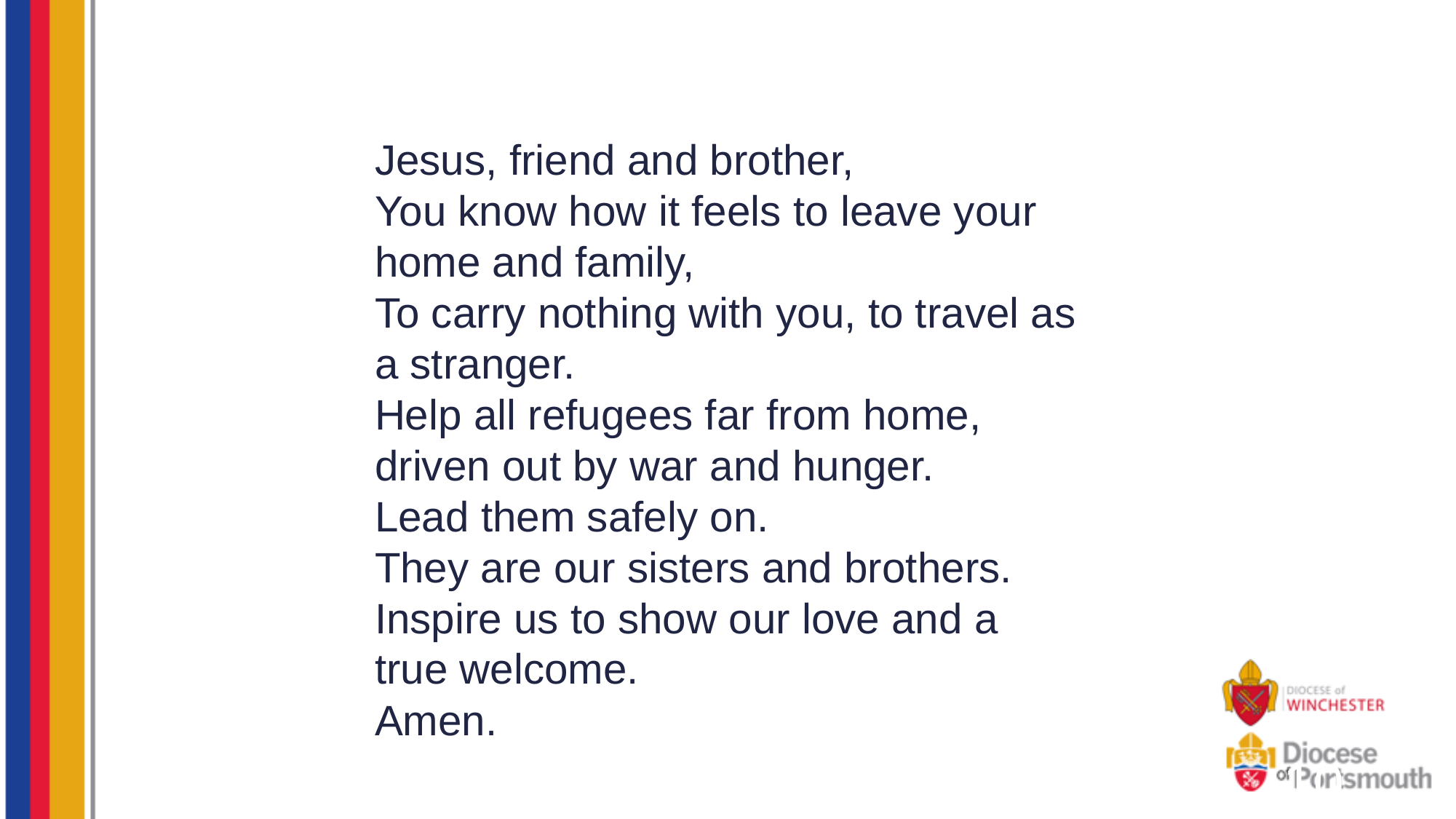

Jesus, friend and brother,
You know how it feels to leave your home and family,
To carry nothing with you, to travel as a stranger.
Help all refugees far from home, driven out by war and hunger.
Lead them safely on.
They are our sisters and brothers.
Inspire us to show our love and a true welcome.
Amen.
10